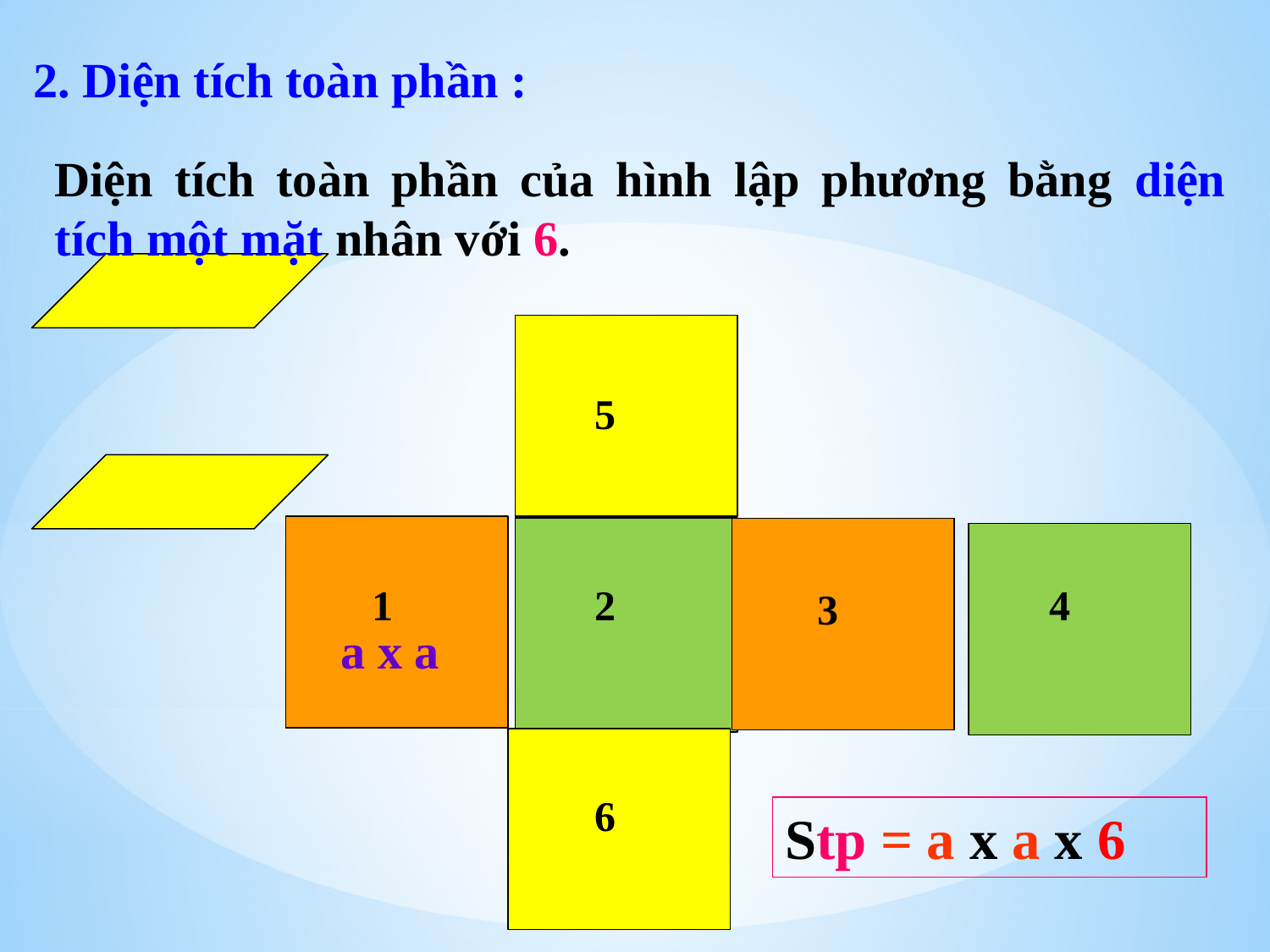

2. Diện tích toàn phần :
Diện tích toàn phần của hình lập phương bằng diện tích một mặt nhân với 6.

5

1
2
4
3
3
a x a

6
Stp = a x a x 6